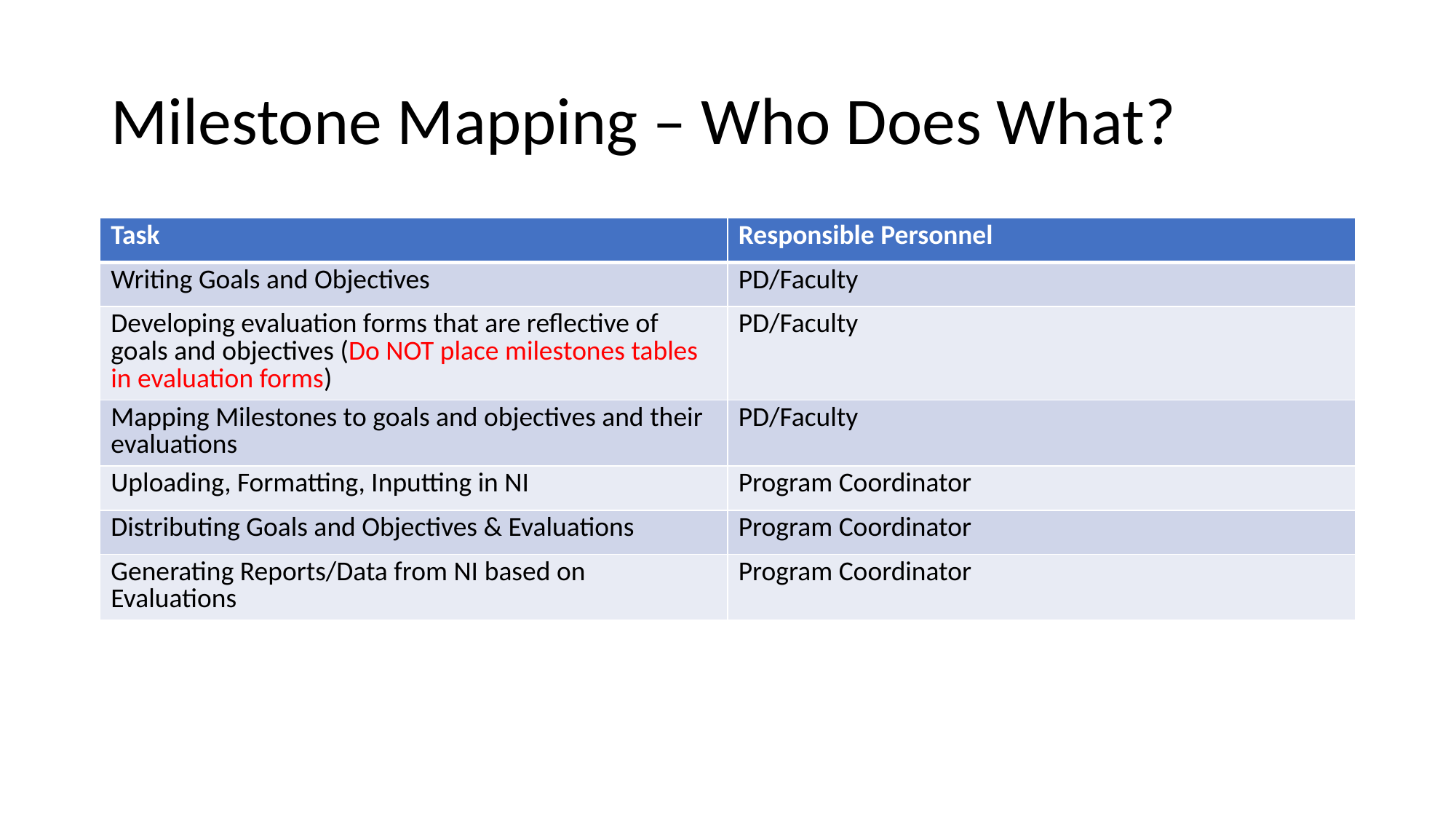

# Milestone Mapping – Who Does What?
| Task | Responsible Personnel |
| --- | --- |
| Writing Goals and Objectives | PD/Faculty |
| Developing evaluation forms that are reflective of goals and objectives (Do NOT place milestones tables in evaluation forms) | PD/Faculty |
| Mapping Milestones to goals and objectives and their evaluations | PD/Faculty |
| Uploading, Formatting, Inputting in NI | Program Coordinator |
| Distributing Goals and Objectives & Evaluations | Program Coordinator |
| Generating Reports/Data from NI based on Evaluations | Program Coordinator |